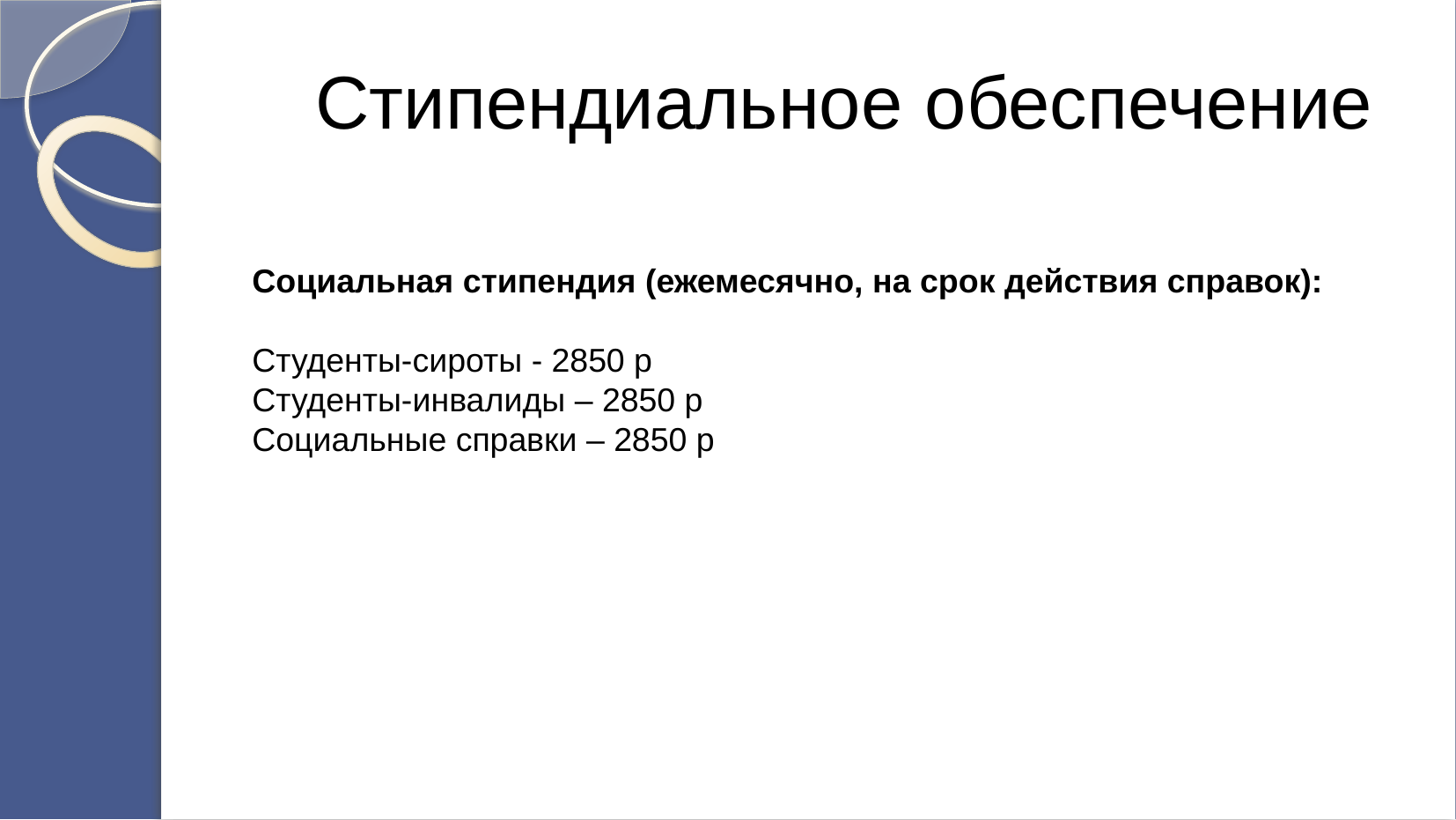

Стипендиальное обеспечение

Социальная стипендия (ежемесячно, на срок действия справок):

Студенты-сироты - 2850 р
Студенты-инвалиды – 2850 р
Социальные справки – 2850 р